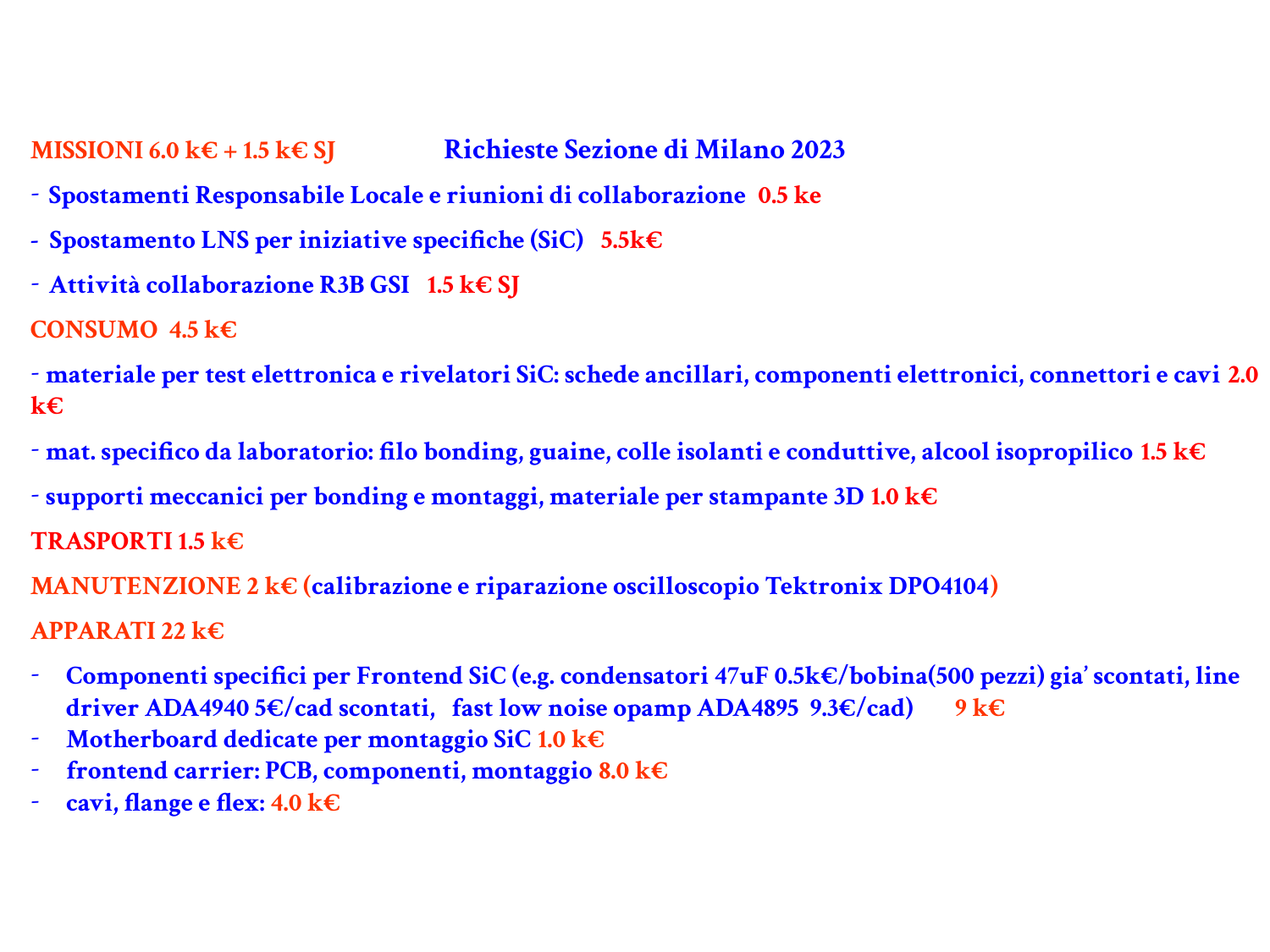

Richieste Sezione di Milano 2023
MISSIONI 6.0 k€ + 1.5 k€ SJ
Spostamenti Responsabile Locale e riunioni di collaborazione  0.5 ke
-  Spostamento LNS per iniziative specifiche (SiC)   5.5k€
Attività collaborazione R3B GSI   1.5 k€ SJ
CONSUMO  4.5 k€
 materiale per test elettronica e rivelatori SiC: schede ancillari, componenti elettronici, connettori e cavi 2.0 k€
 mat. specifico da laboratorio: filo bonding, guaine, colle isolanti e conduttive, alcool isopropilico 1.5 k€
 supporti meccanici per bonding e montaggi, materiale per stampante 3D 1.0 k€
TRASPORTI 1.5 k€
MANUTENZIONE 2 k€ (calibrazione e riparazione oscilloscopio Tektronix DPO4104)
APPARATI 22 k€
Componenti specifici per Frontend SiC (e.g. condensatori 47uF 0.5k€/bobina(500 pezzi) gia’ scontati, line driver ADA4940 5€/cad scontati,   fast low noise opamp ADA4895  9.3€/cad)	9 k€
Motherboard dedicate per montaggio SiC 1.0 k€
frontend carrier: PCB, componenti, montaggio 8.0 k€
cavi, flange e flex: 4.0 k€